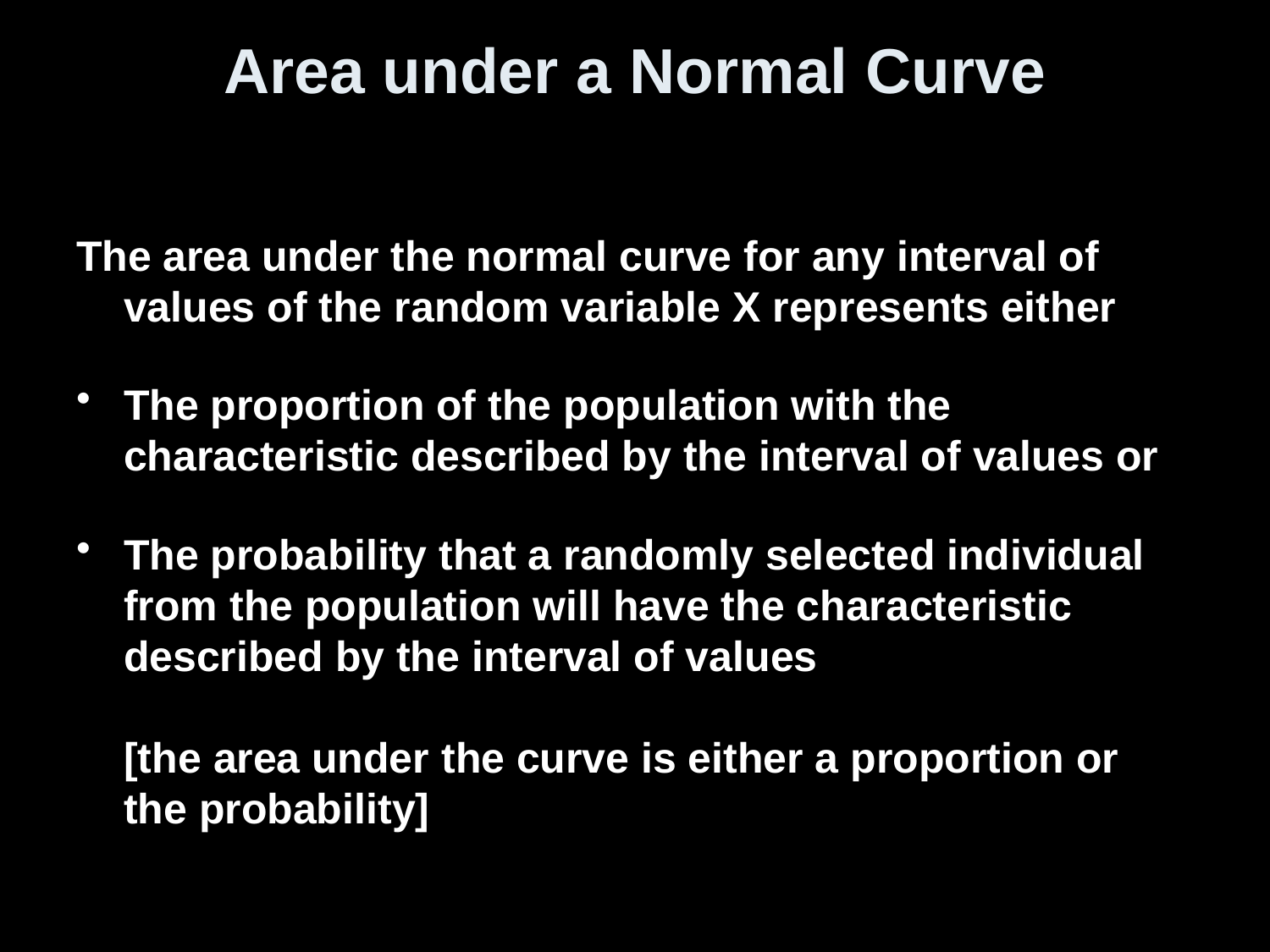

# Area under a Normal Curve
The area under the normal curve for any interval of values of the random variable X represents either

The proportion of the population with the characteristic described by the interval of values or

The probability that a randomly selected individual from the population will have the characteristic described by the interval of values
[the area under the curve is either a proportion or the probability]